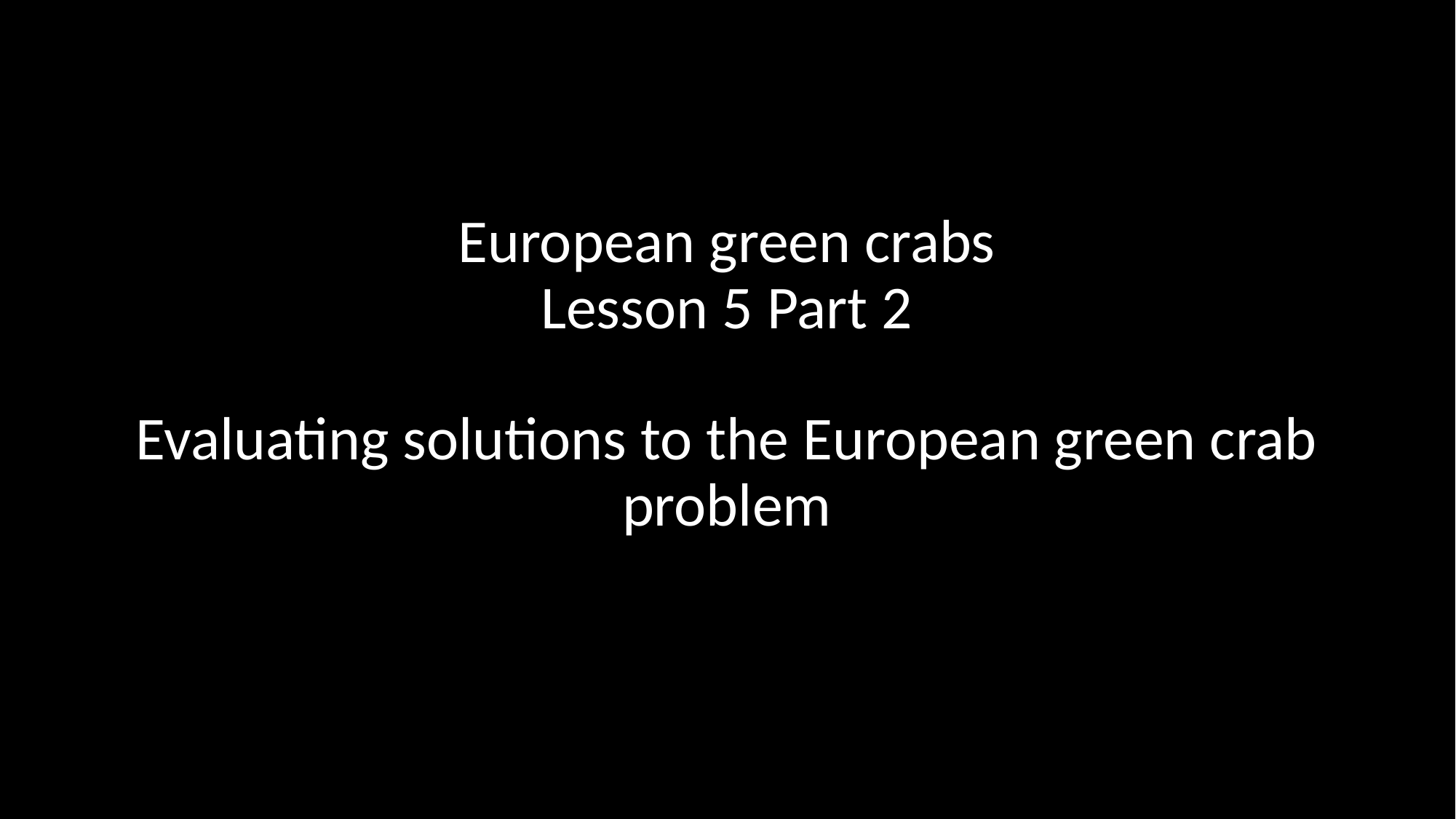

# European green crabs Lesson 5 Part 2 Evaluating solutions to the European green crab problem